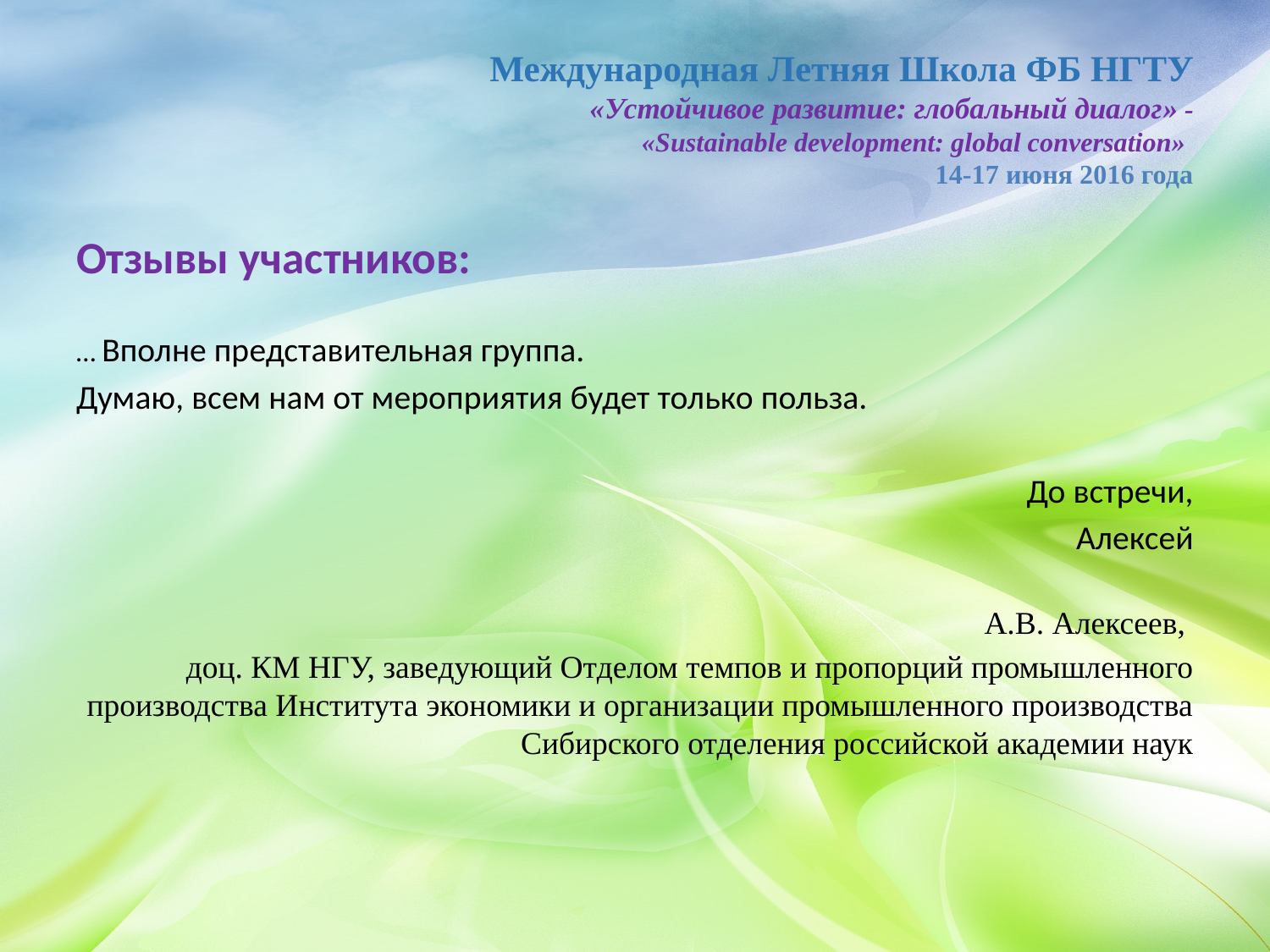

# Международная Летняя Школа ФБ НГТУ «Устойчивое развитие: глобальный диалог» - «Sustainable development: global conversation» 14-17 июня 2016 года
Отзывы участников:

… Вполне представительная группа.
Думаю, всем нам от мероприятия будет только польза.

До встречи,
Алексей

А.В. Алексеев,
доц. КМ НГУ, заведующий Отделом темпов и пропорций промышленного производства Института экономики и организации промышленного производства Сибирского отделения российской академии наук